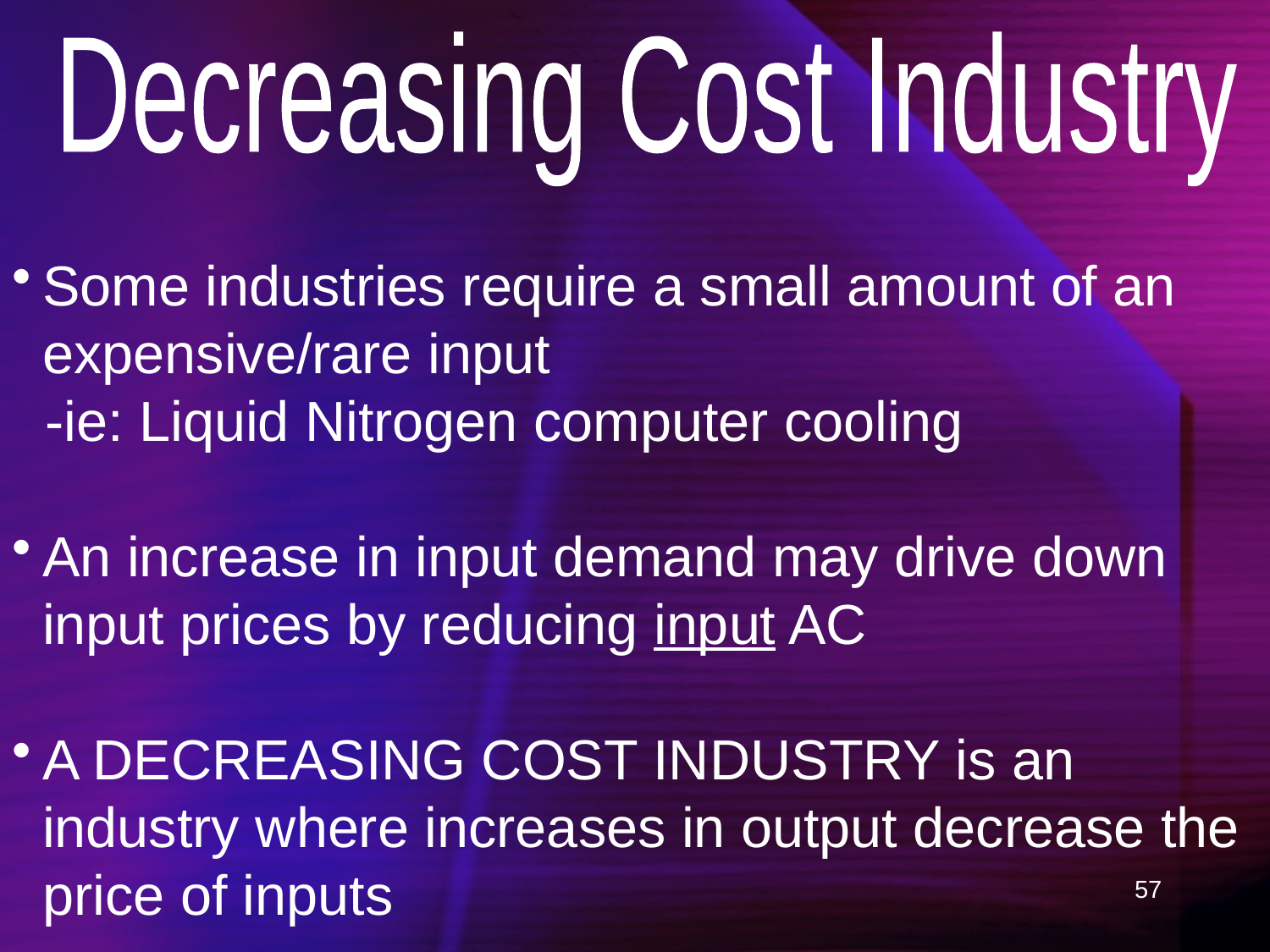

Decreasing Cost Industry
Some industries require a small amount of an expensive/rare input
	-ie: Liquid Nitrogen computer cooling

An increase in input demand may drive down input prices by reducing input AC

A DECREASING COST INDUSTRY is an industry where increases in output decrease the price of inputs

57